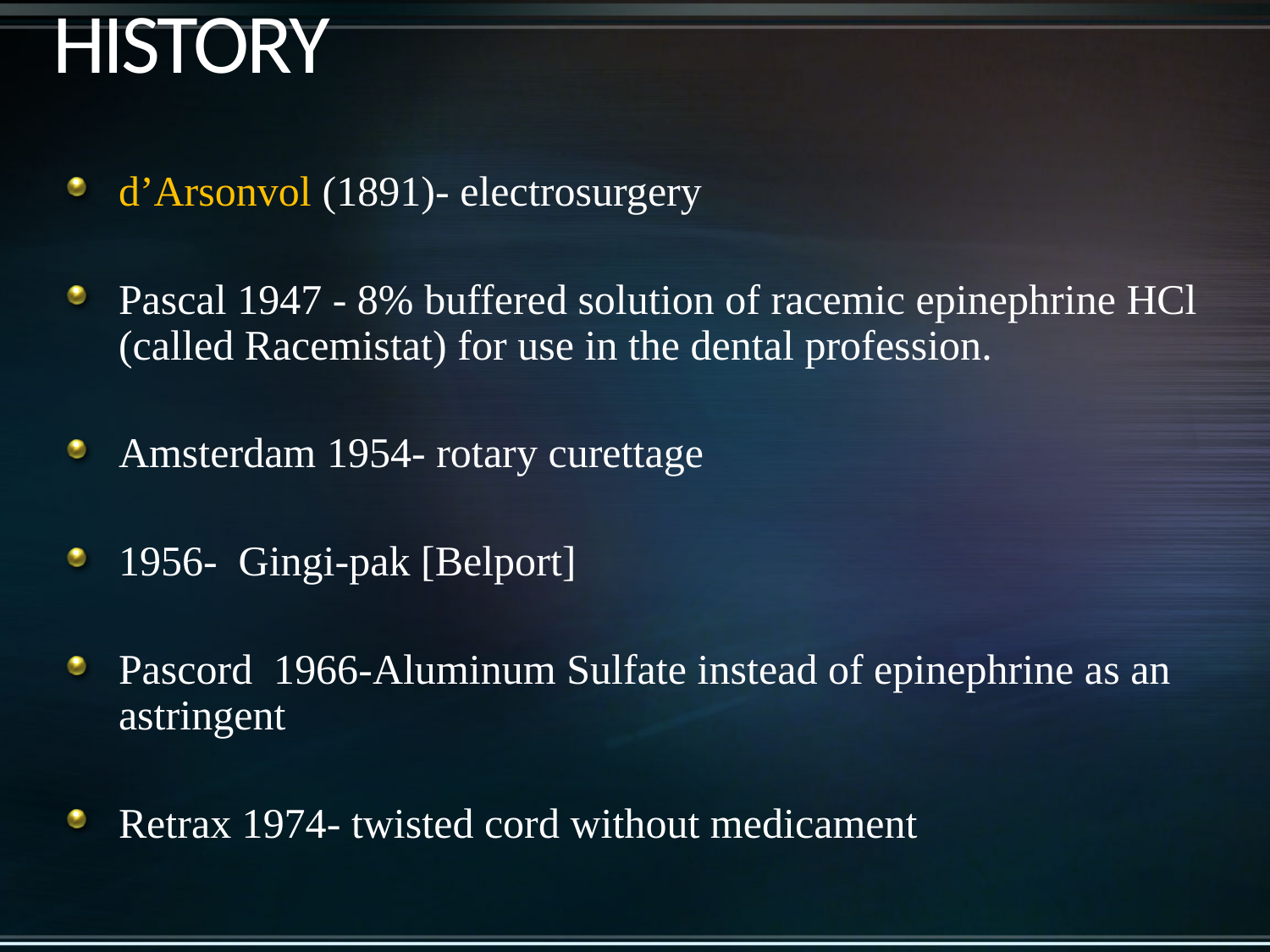

# HISTORY
d’Arsonvol (1891)- electrosurgery

Pascal 1947 - 8% buffered solution of racemic epinephrine HCl (called Racemistat) for use in the dental profession.

Amsterdam 1954- rotary curettage

1956-  Gingi-pak [Belport]

Pascord  1966-Aluminum Sulfate instead of epinephrine as an astringent

Retrax 1974- twisted cord without medicament